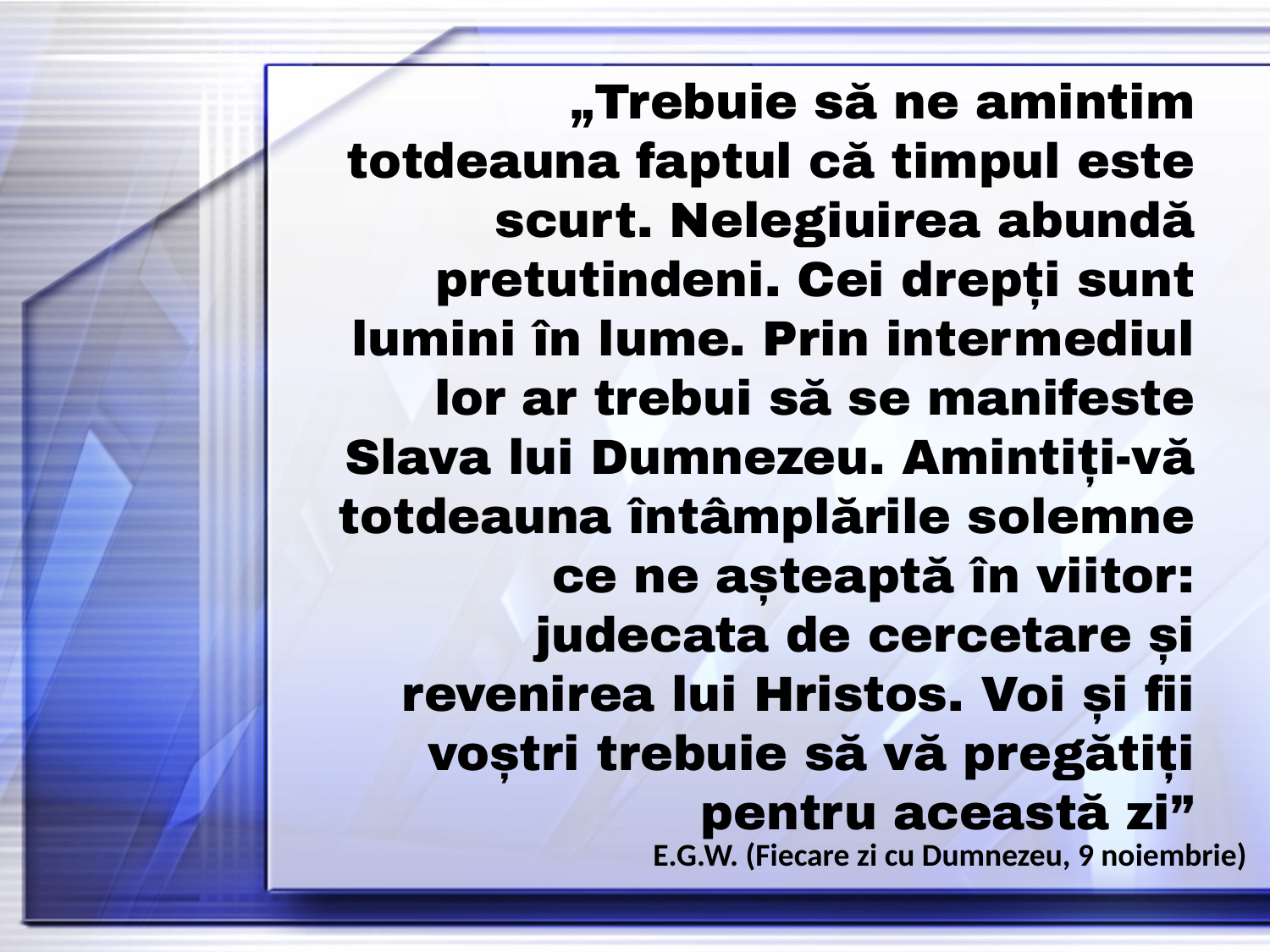

„Trebuie să ne amintim totdeauna faptul că timpul este scurt. Nelegiuirea abundă pretutindeni. Cei drepţi sunt lumini în lume. Prin intermediul lor ar trebui să se manifeste Slava lui Dumnezeu. Amintiţi-vă totdeauna întâmplările solemne ce ne aşteaptă în viitor: judecata de cercetare şi revenirea lui Hristos. Voi şi fii voştri trebuie să vă pregătiţi pentru această zi”
E.G.W. (Fiecare zi cu Dumnezeu, 9 noiembrie)